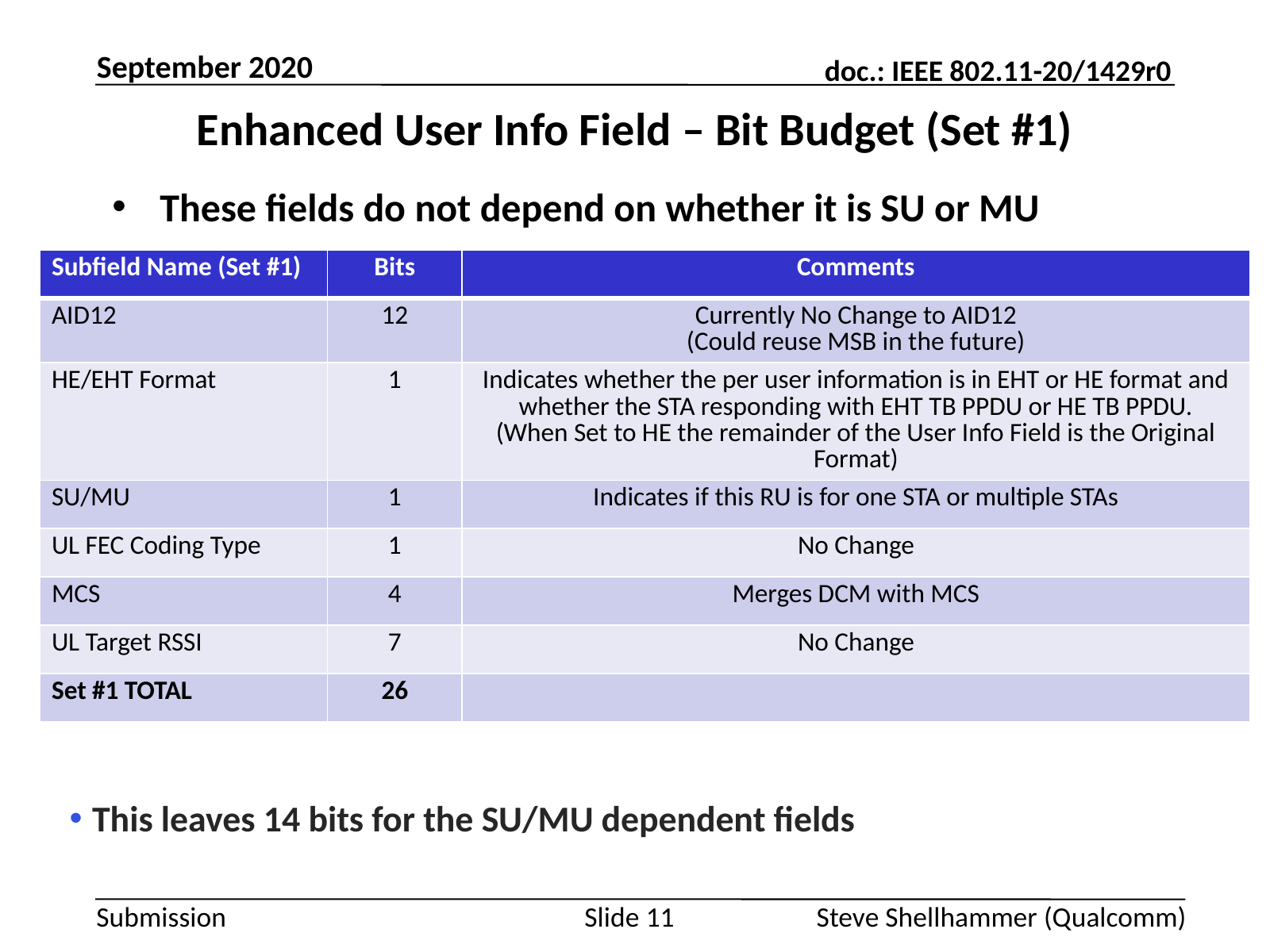

September 2020
# Enhanced User Info Field – Bit Budget (Set #1)
These fields do not depend on whether it is SU or MU
| Subfield Name (Set #1) | Bits | Comments |
| --- | --- | --- |
| AID12 | 12 | Currently No Change to AID12 (Could reuse MSB in the future) |
| HE/EHT Format | 1 | Indicates whether the per user information is in EHT or HE format and whether the STA responding with EHT TB PPDU or HE TB PPDU. (When Set to HE the remainder of the User Info Field is the Original Format) |
| SU/MU | 1 | Indicates if this RU is for one STA or multiple STAs |
| UL FEC Coding Type | 1 | No Change |
| MCS | 4 | Merges DCM with MCS |
| UL Target RSSI | 7 | No Change |
| Set #1 TOTAL | 26 |  |
This leaves 14 bits for the SU/MU dependent fields
Slide 11
Steve Shellhammer (Qualcomm)